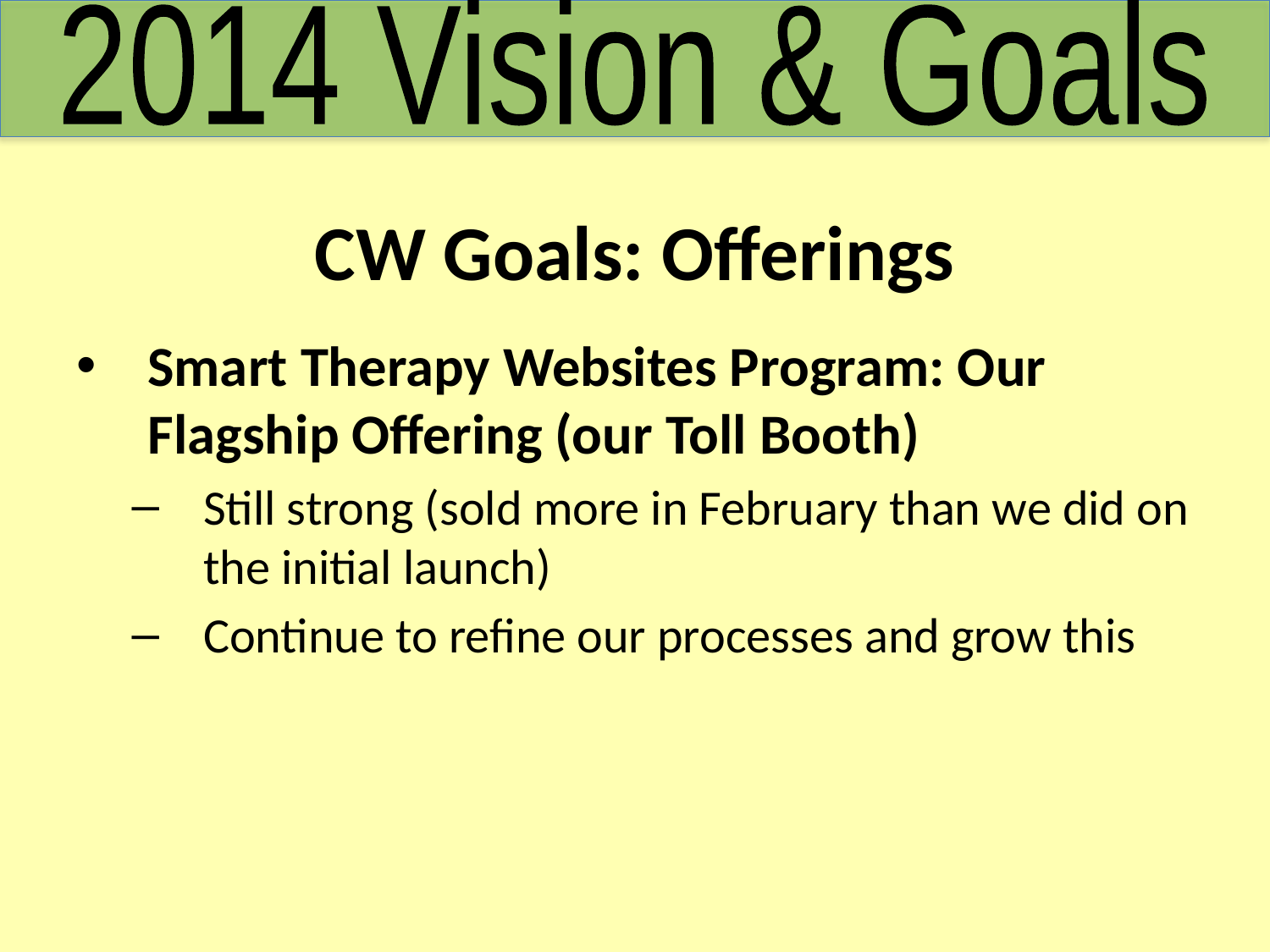

2014 Vision & Goals
# CW Goals: Offerings
Smart Therapy Websites Program: Our Flagship Offering (our Toll Booth)
Still strong (sold more in February than we did on the initial launch)
Continue to refine our processes and grow this